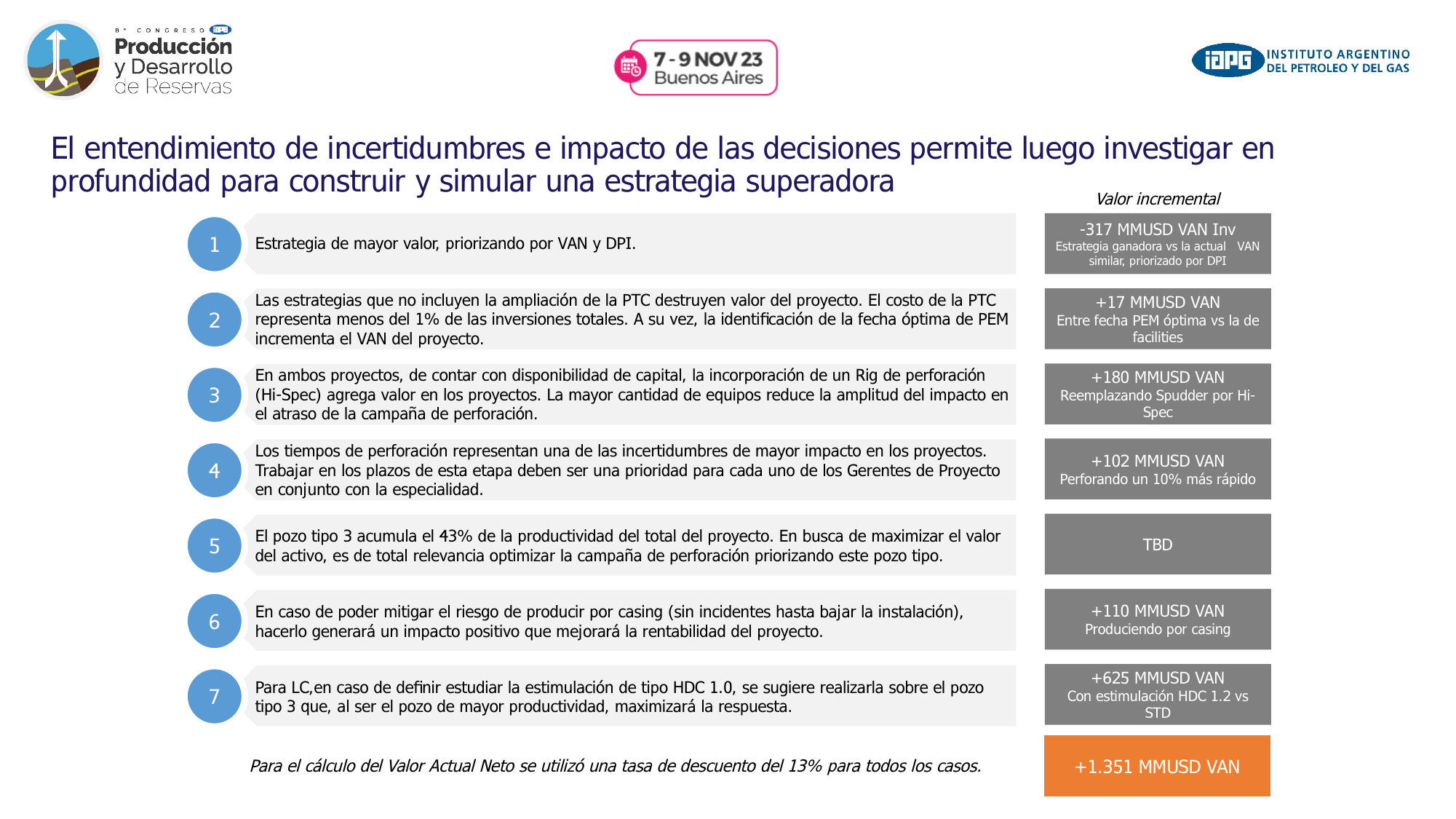

# El entendimiento de incertidumbres e impacto de las decisiones permite luego investigar en profundidad para construir y simular una estrategia superadora
Valor incremental
Estrategia de mayor valor, priorizando por VAN y DPI.
-317 MMUSD VAN Inv
Estrategia ganadora vs la actual   VAN similar, priorizado por DPI

1
+17 MMUSD VAN
Entre fecha PEM óptima vs la de facilities

Las estrategias que no incluyen la ampliación de la PTC destruyen valor del proyecto. El costo de la PTC representa menos del 1% de las inversiones totales. A su vez, la identificación de la fecha óptima de PEM incrementa el VAN del proyecto.
2
+180 MMUSD VAN
Reemplazando Spudder por Hi-Spec

En ambos proyectos, de contar con disponibilidad de capital, la incorporación de un Rig de perforación (Hi-Spec) agrega valor en los proyectos. La mayor cantidad de equipos reduce la amplitud del impacto en el atraso de la campaña de perforación.
3
+102 MMUSD VAN
Perforando un 10% más rápido

4
Los tiempos de perforación representan una de las incertidumbres de mayor impacto en los proyectos. Trabajar en los plazos de esta etapa deben ser una prioridad para cada uno de los Gerentes de Proyecto en conjunto con la especialidad.
TBD

5
El pozo tipo 3 acumula el 43% de la productividad del total del proyecto. En busca de maximizar el valor del activo, es de total relevancia optimizar la campaña de perforación priorizando este pozo tipo.
+110 MMUSD VAN
Produciendo por casing

6
En caso de poder mitigar el riesgo de producir por casing (sin incidentes hasta bajar la instalación), hacerlo generará un impacto positivo que mejorará la rentabilidad del proyecto.
+625 MMUSD VAN
Con estimulación HDC 1.2 vs STD

7
Para LC,en caso de definir estudiar la estimulación de tipo HDC 1.0, se sugiere realizarla sobre el pozo tipo 3 que, al ser el pozo de mayor productividad, maximizará la respuesta.
+1.351 MMUSD VAN
Para el cálculo del Valor Actual Neto se utilizó una tasa de descuento del 13% para todos los casos.